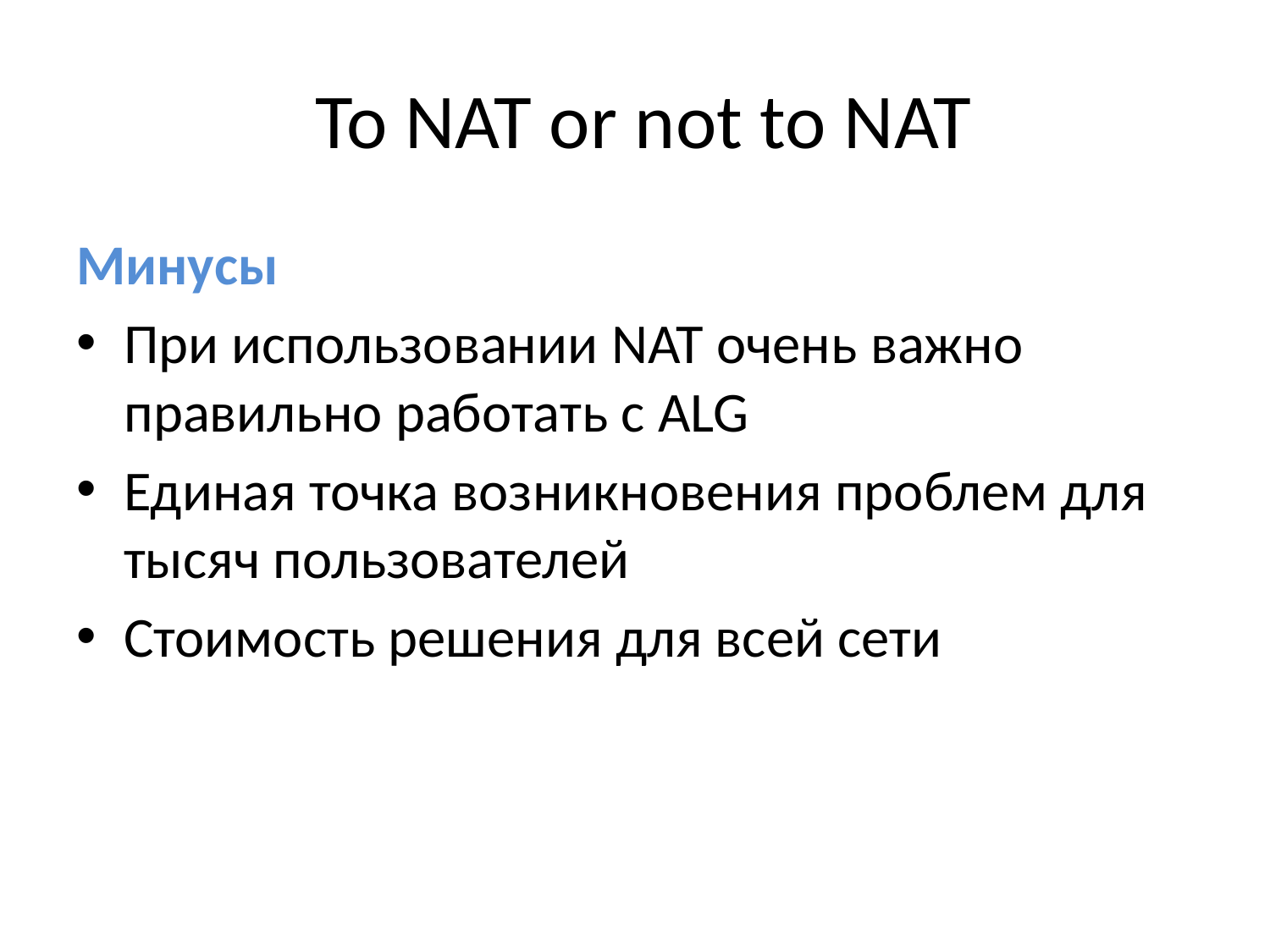

# To NAT or not to NAT
Минусы
При использовании NAT очень важно правильно работать с ALG
Единая точка возникновения проблем для тысяч пользователей
Стоимость решения для всей сети